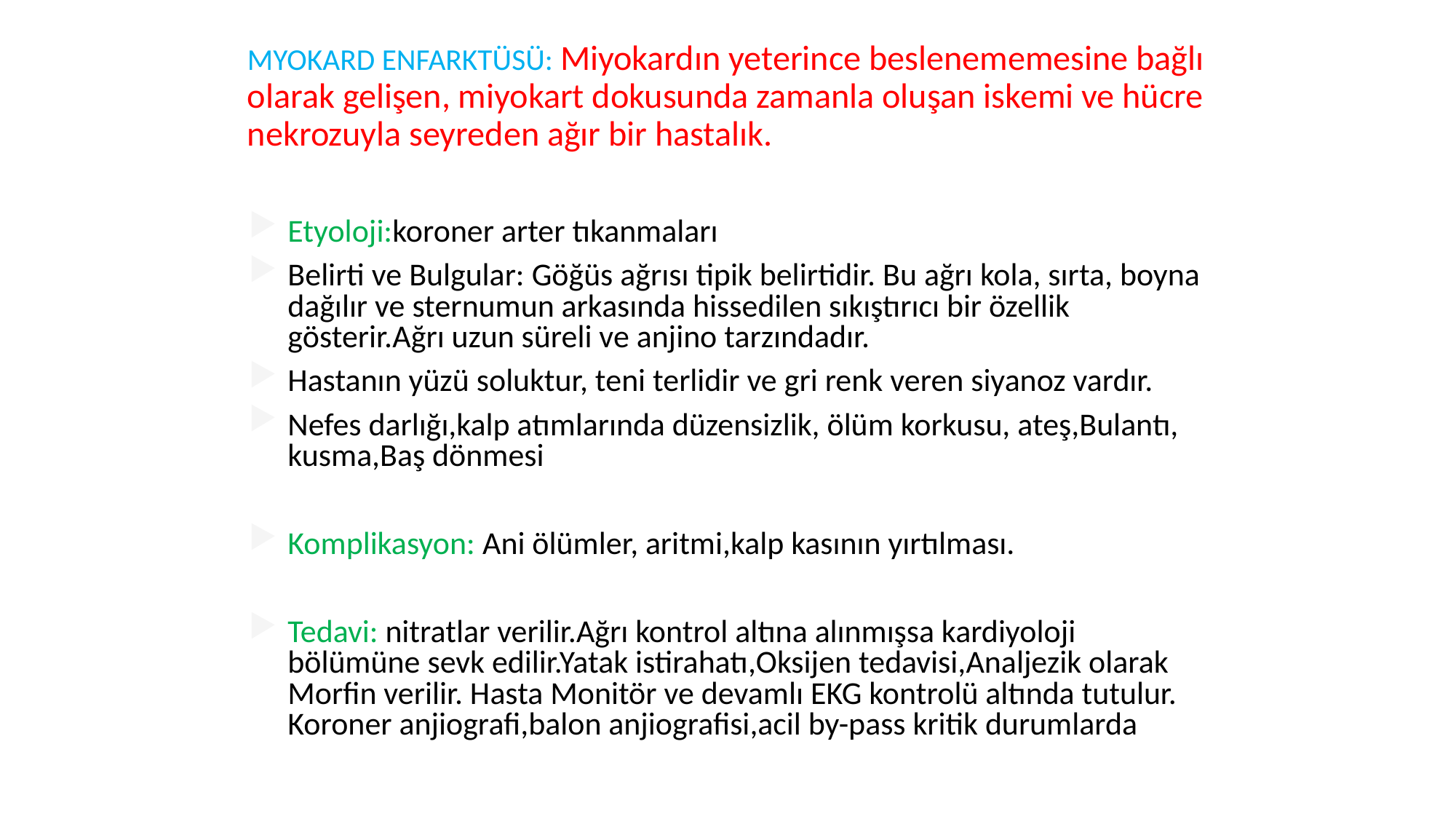

# MYOKARD ENFARKTÜSÜ: Miyokardın yeterince beslenememesine bağlı olarak gelişen, miyokart dokusunda zamanla oluşan iskemi ve hücre nekrozuyla seyreden ağır bir hastalık.
Etyoloji:koroner arter tıkanmaları
Belirti ve Bulgular: Göğüs ağrısı tipik belirtidir. Bu ağrı kola, sırta, boyna dağılır ve sternumun arkasında hissedilen sıkıştırıcı bir özellik gösterir.Ağrı uzun süreli ve anjino tarzındadır.
Hastanın yüzü soluktur, teni terlidir ve gri renk veren siyanoz vardır.
Nefes darlığı,kalp atımlarında düzensizlik, ölüm korkusu, ateş,Bulantı, kusma,Baş dönmesi

Komplikasyon: Ani ölümler, aritmi,kalp kasının yırtılması.

Tedavi: nitratlar verilir.Ağrı kontrol altına alınmışsa kardiyoloji bölümüne sevk edilir.Yatak istirahatı,Oksijen tedavisi,Analjezik olarak Morfin verilir. Hasta Monitör ve devamlı EKG kontrolü altında tutulur. Koroner anjiografi,balon anjiografisi,acil by-pass kritik durumlarda